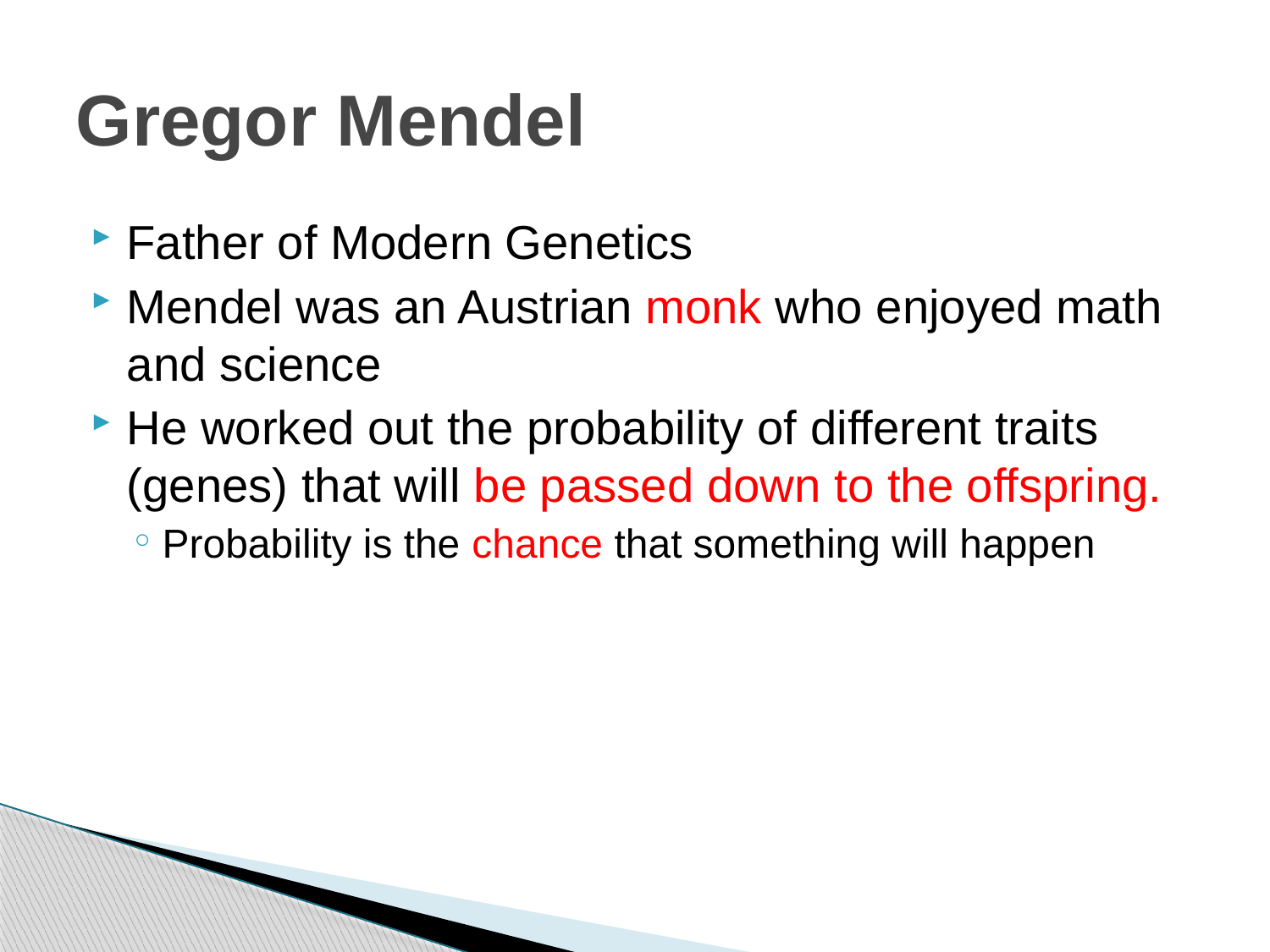

# Gregor Mendel
Father of Modern Genetics
Mendel was an Austrian monk who enjoyed math and science
He worked out the probability of different traits (genes) that will be passed down to the offspring.
Probability is the chance that something will happen